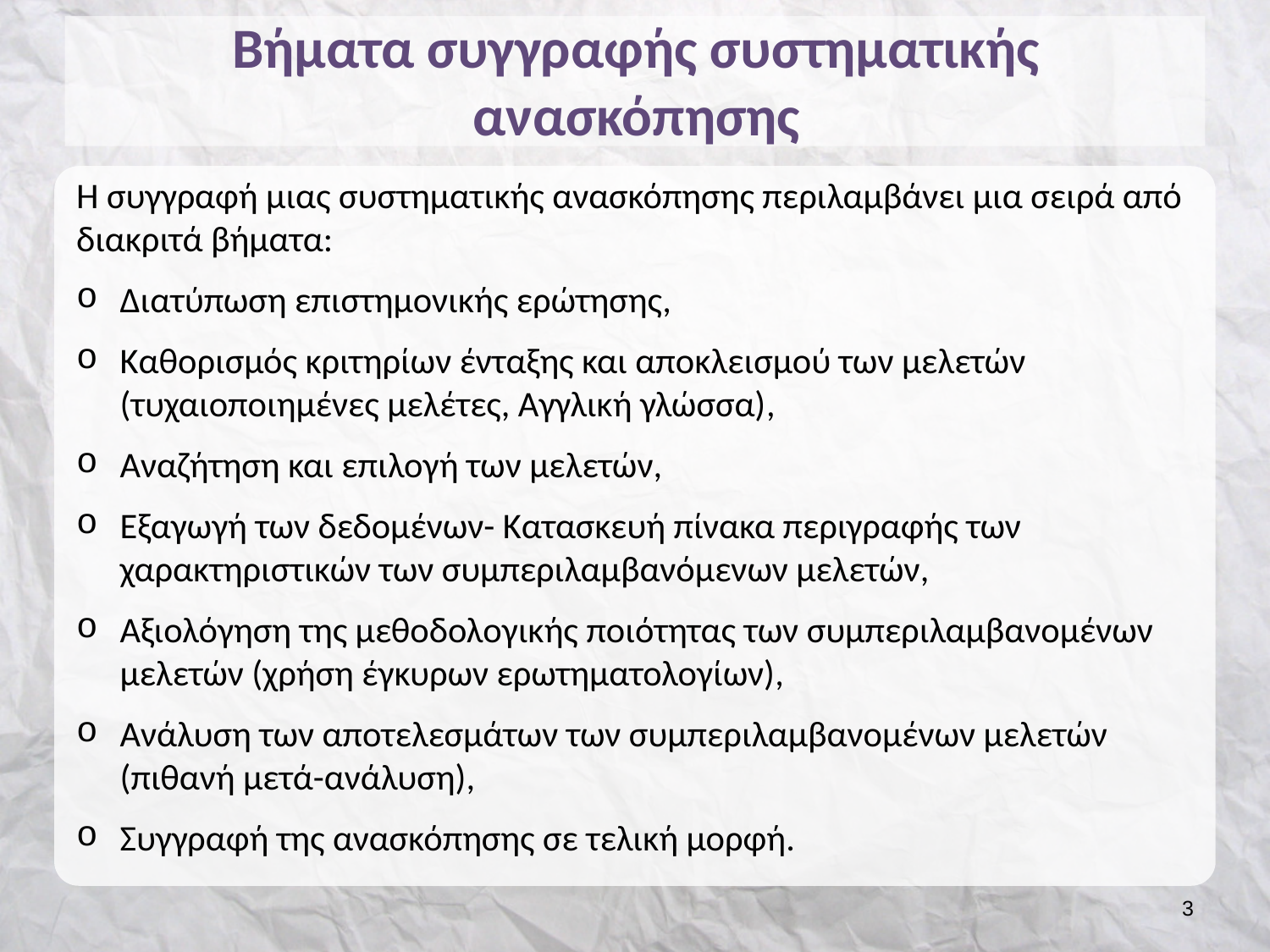

# Βήματα συγγραφής συστηματικής ανασκόπησης
Η συγγραφή μιας συστηματικής ανασκόπησης περιλαμβάνει μια σειρά από διακριτά βήματα:
Διατύπωση επιστημονικής ερώτησης,
Καθορισμός κριτηρίων ένταξης και αποκλεισμού των μελετών (τυχαιοποιημένες μελέτες, Αγγλική γλώσσα),
Αναζήτηση και επιλογή των μελετών,
Εξαγωγή των δεδομένων- Κατασκευή πίνακα περιγραφής των χαρακτηριστικών των συμπεριλαμβανόμενων μελετών,
Αξιολόγηση της μεθοδολογικής ποιότητας των συμπεριλαμβανομένων μελετών (χρήση έγκυρων ερωτηματολογίων),
Ανάλυση των αποτελεσμάτων των συμπεριλαμβανομένων μελετών (πιθανή μετά-ανάλυση),
Συγγραφή της ανασκόπησης σε τελική μορφή.

3